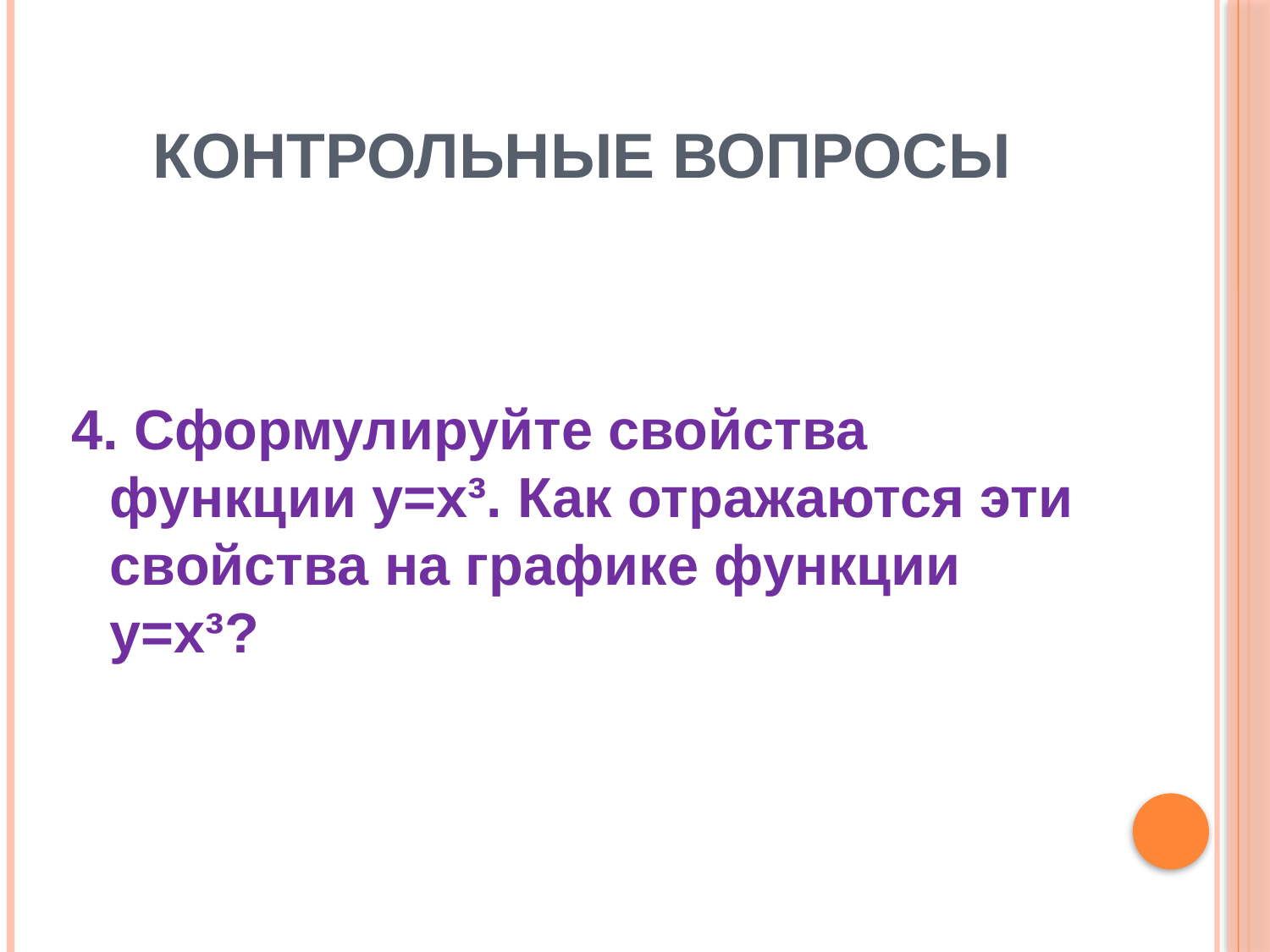

# Контрольные вопросы
4. Сформулируйте свойства функции у=х³. Как отражаются эти свойства на графике функции у=х³?